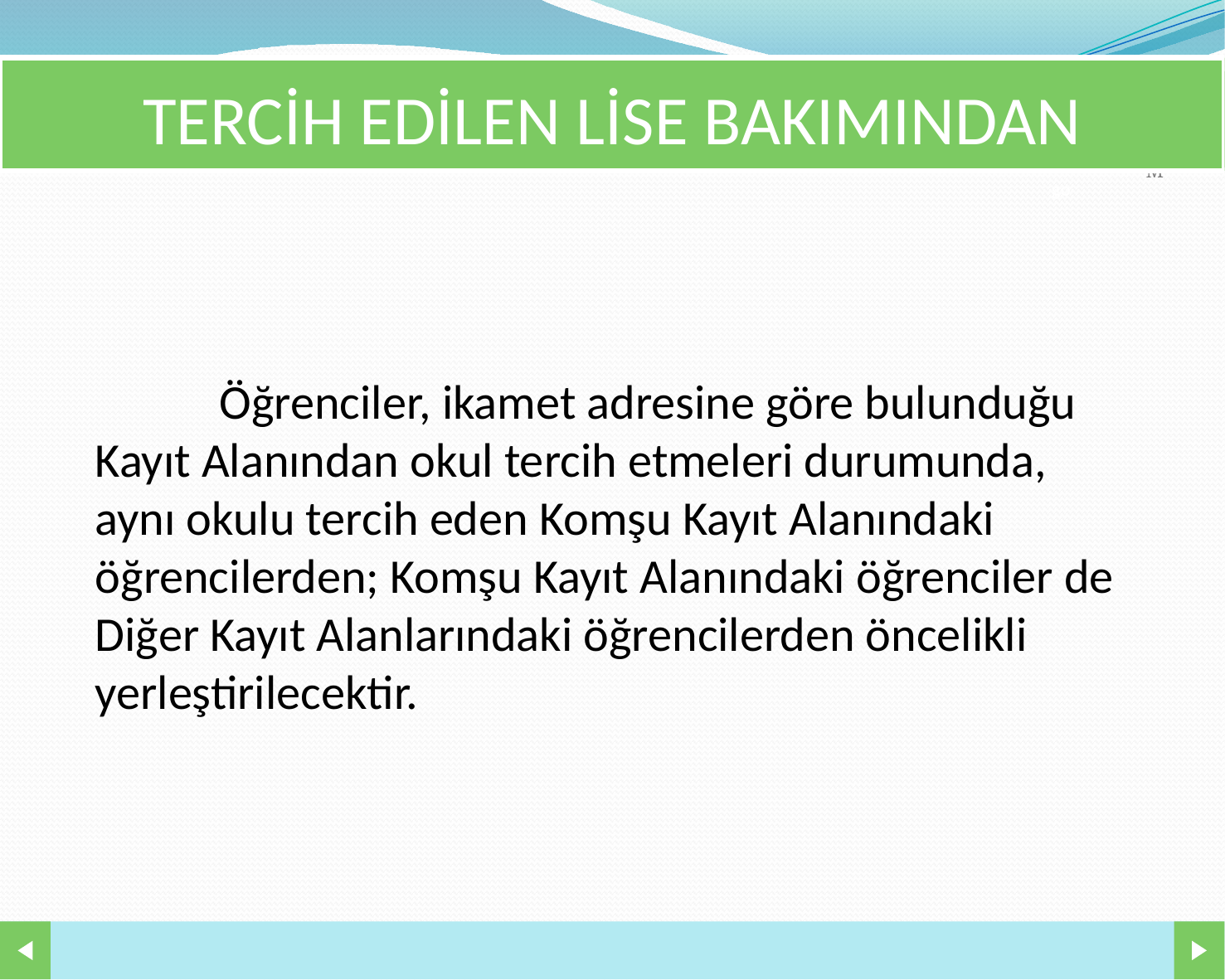

TERCİH EDİLEN LİSE BAKIMINDAN

	Öğrenciler, ikamet adresine göre bulunduğu Kayıt Alanından okul tercih etmeleri durumunda, aynı okulu tercih eden Komşu Kayıt Alanındaki öğrencilerden; Komşu Kayıt Alanındaki öğrenciler de Diğer Kayıt Alanlarındaki öğrencilerden öncelikli
yerleştirilecektir.